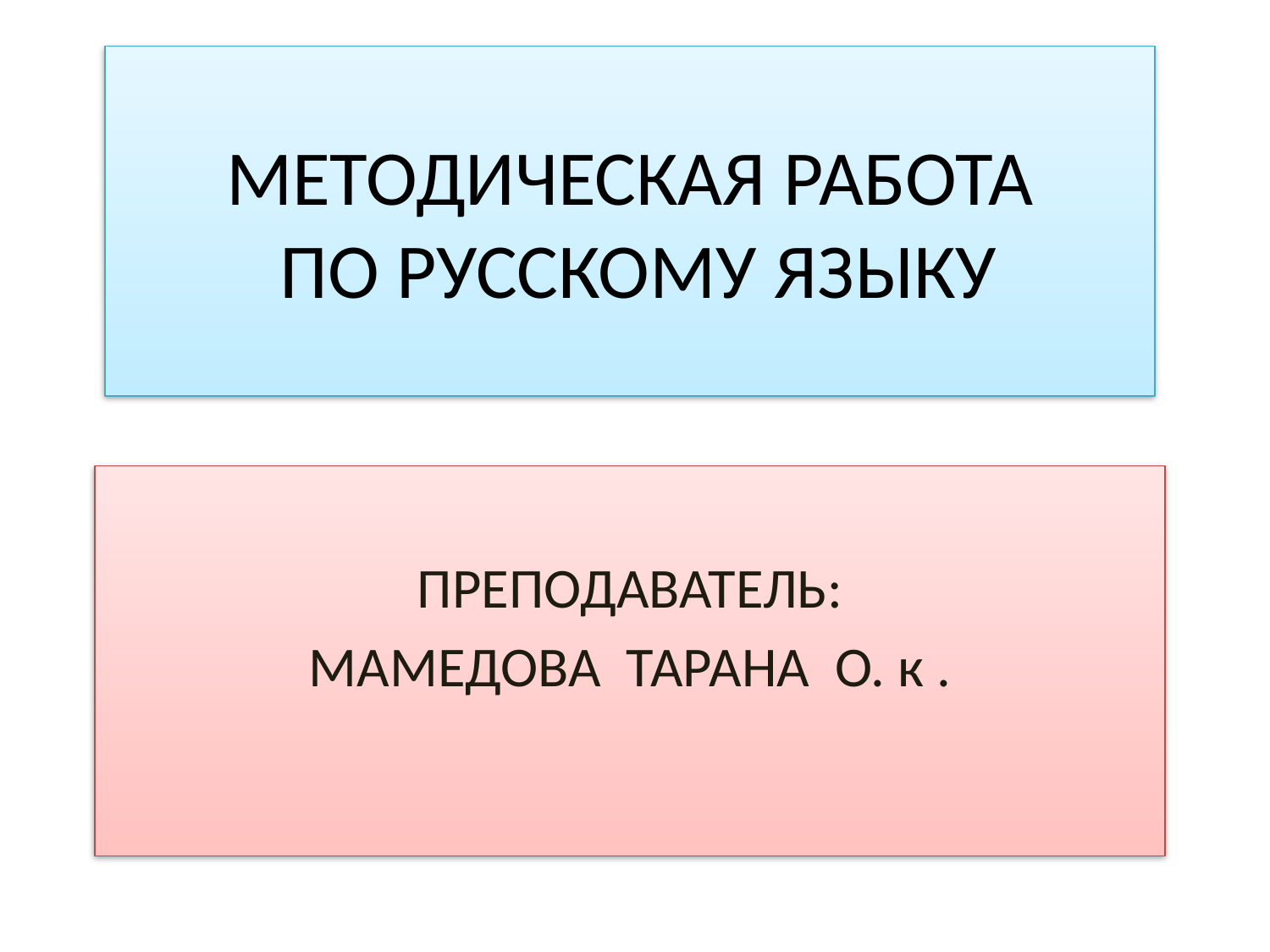

# МЕТОДИЧЕСКАЯ РАБОТА ПО РУССКОМУ ЯЗЫКУ

ПРЕПОДАВАТЕЛЬ:
МАМЕДОВА  ТАРАНА  О. к .